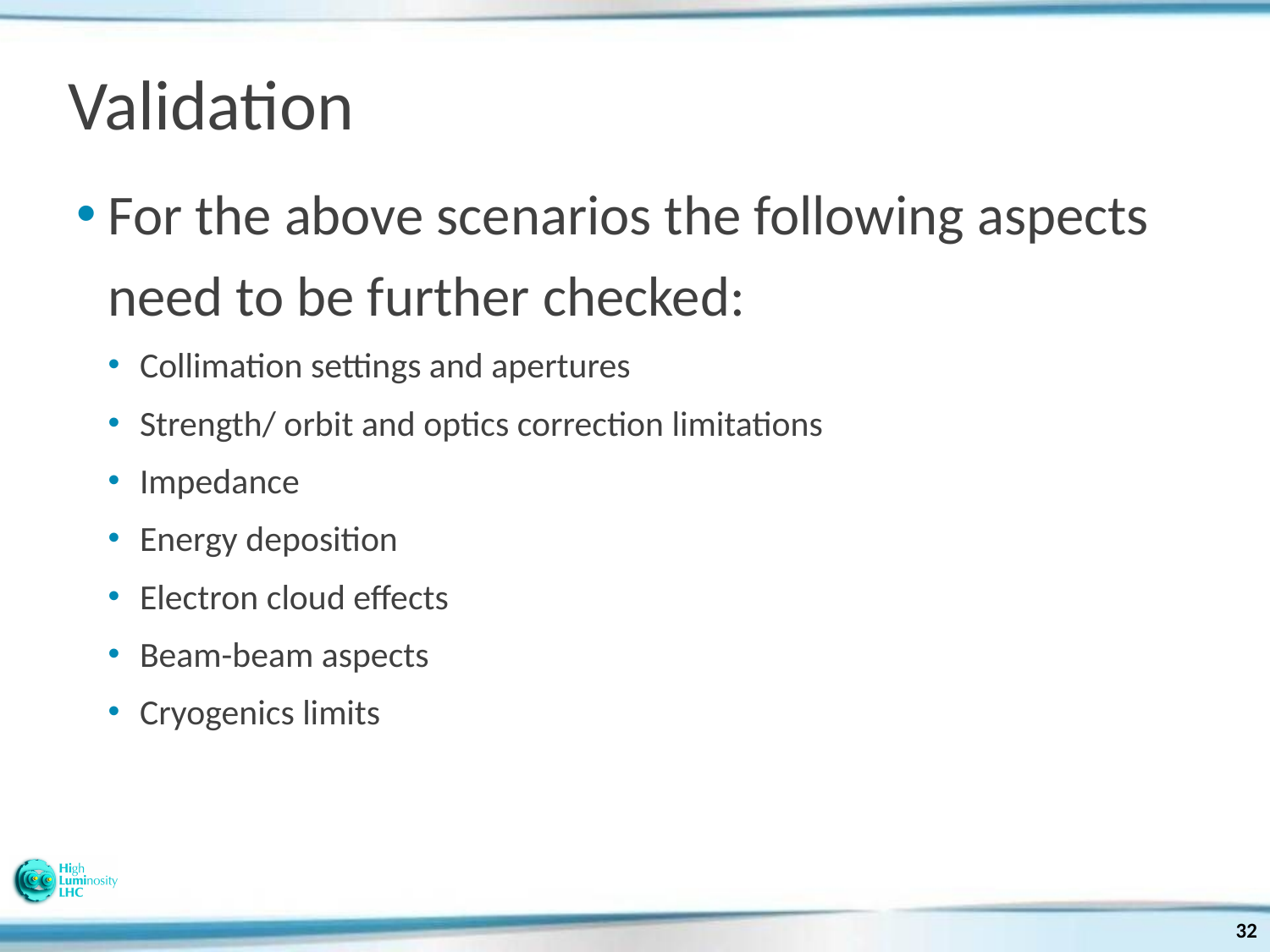

# Validation
For the above scenarios the following aspects need to be further checked:
Collimation settings and apertures
Strength/ orbit and optics correction limitations
Impedance
Energy deposition
Electron cloud effects
Beam-beam aspects
Cryogenics limits

32